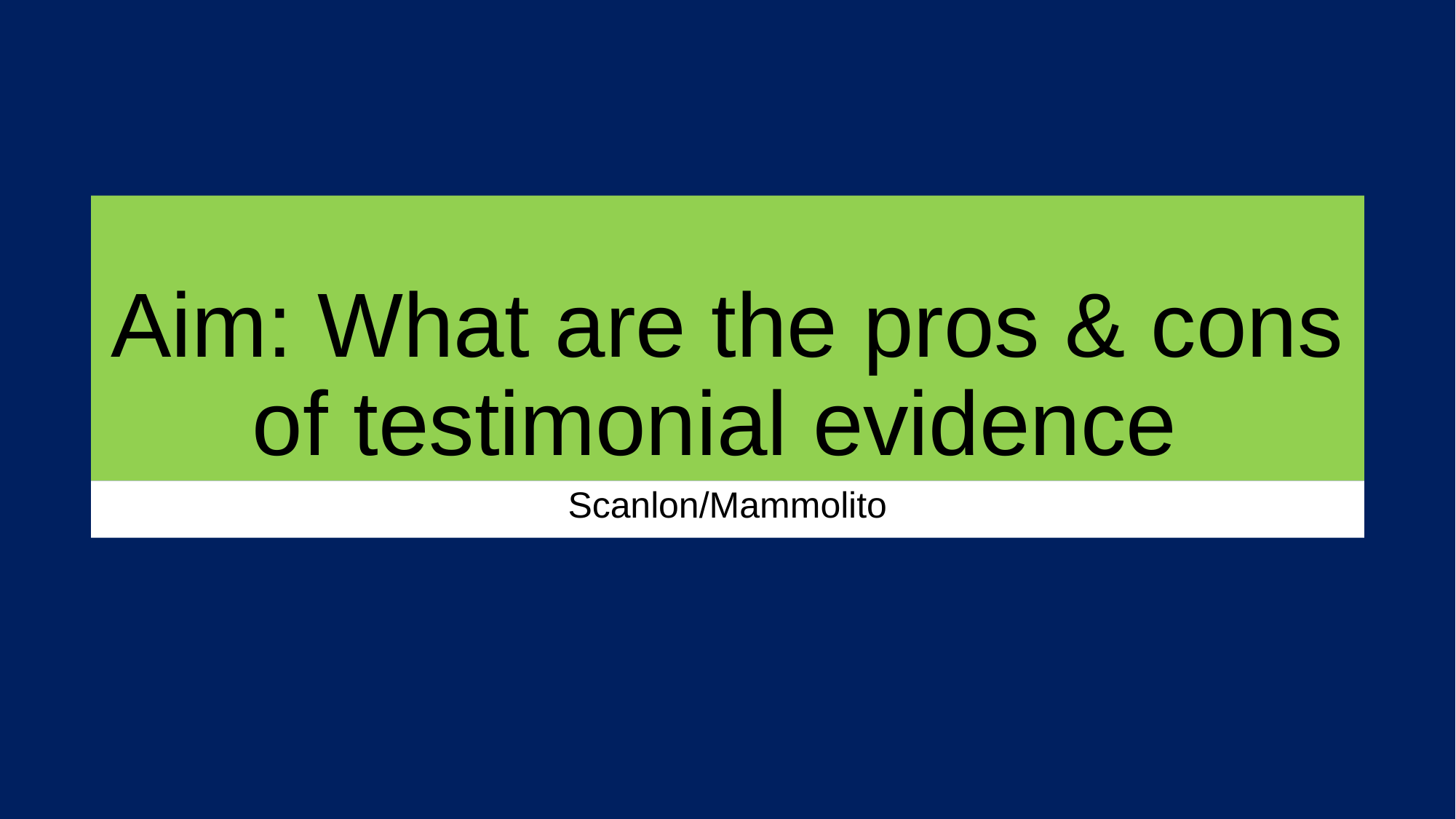

# Aim: What are the pros & cons of testimonial evidence
Scanlon/Mammolito